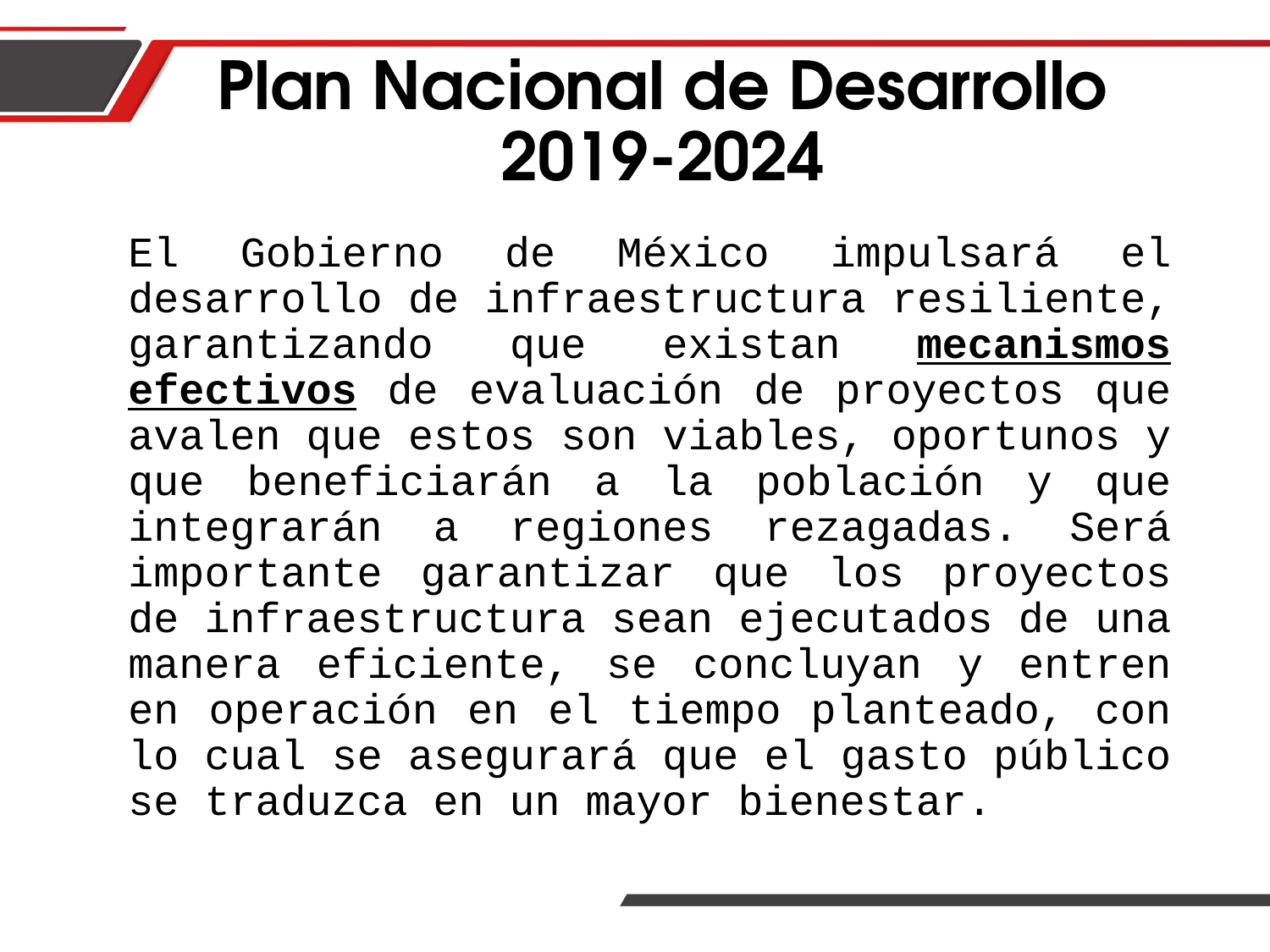

Plan Nacional de Desarrollo 2019-2024

El Gobierno de México impulsará el desarrollo de infraestructura resiliente, garantizando que existan mecanismos efectivos de evaluación de proyectos que avalen que estos son viables, oportunos y que beneficiarán a la población y que integrarán a regiones rezagadas. Será importante garantizar que los proyectos de infraestructura sean ejecutados de una manera eficiente, se concluyan y entren en operación en el tiempo planteado, con lo cual se asegurará que el gasto público se traduzca en un mayor bienestar.